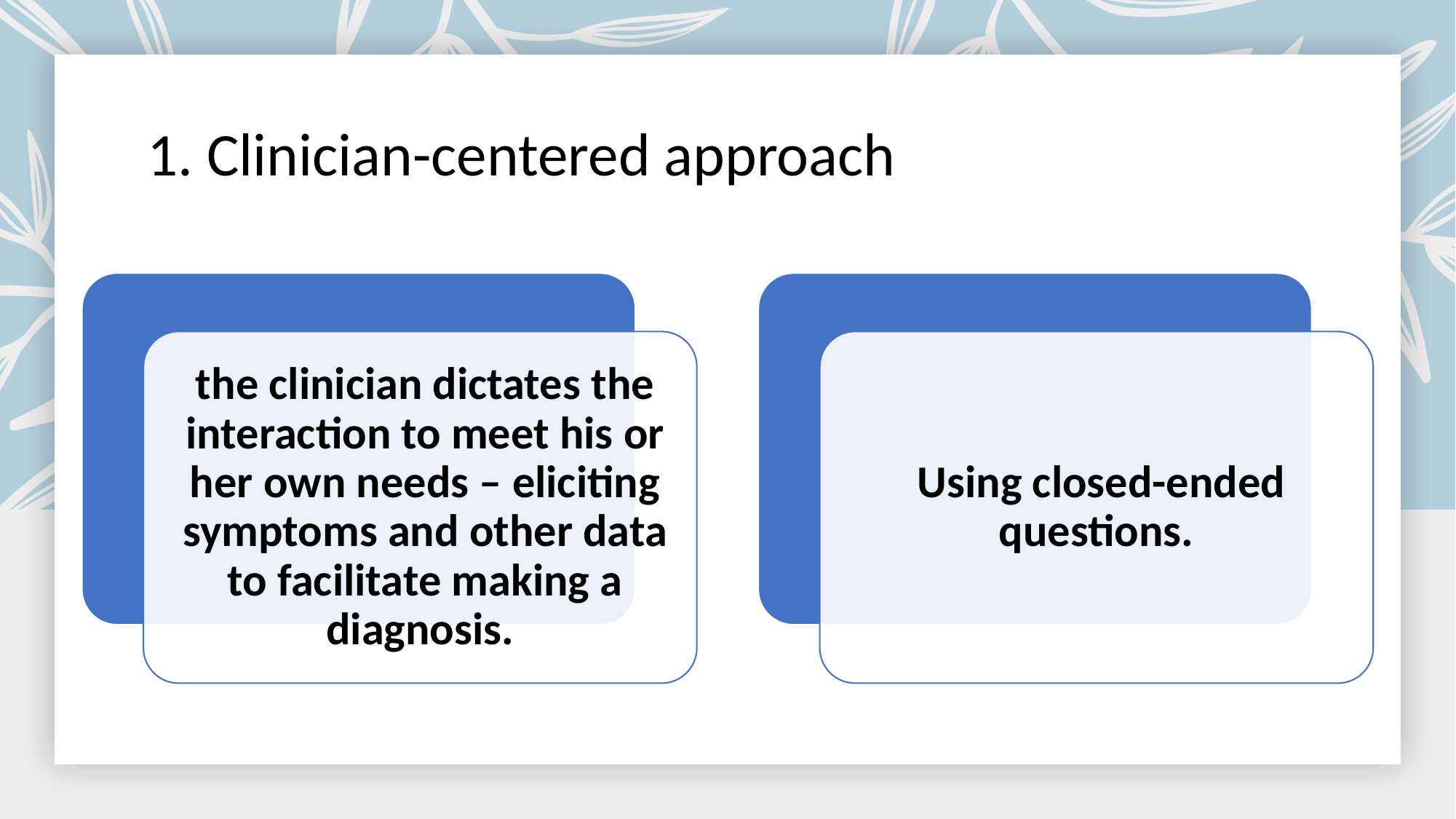

# 1. Clinician-centered approach
the clinician dictates the interaction to meet his or her own needs – eliciting symptoms and other data to facilitate making a diagnosis.
Using closed-ended questions.